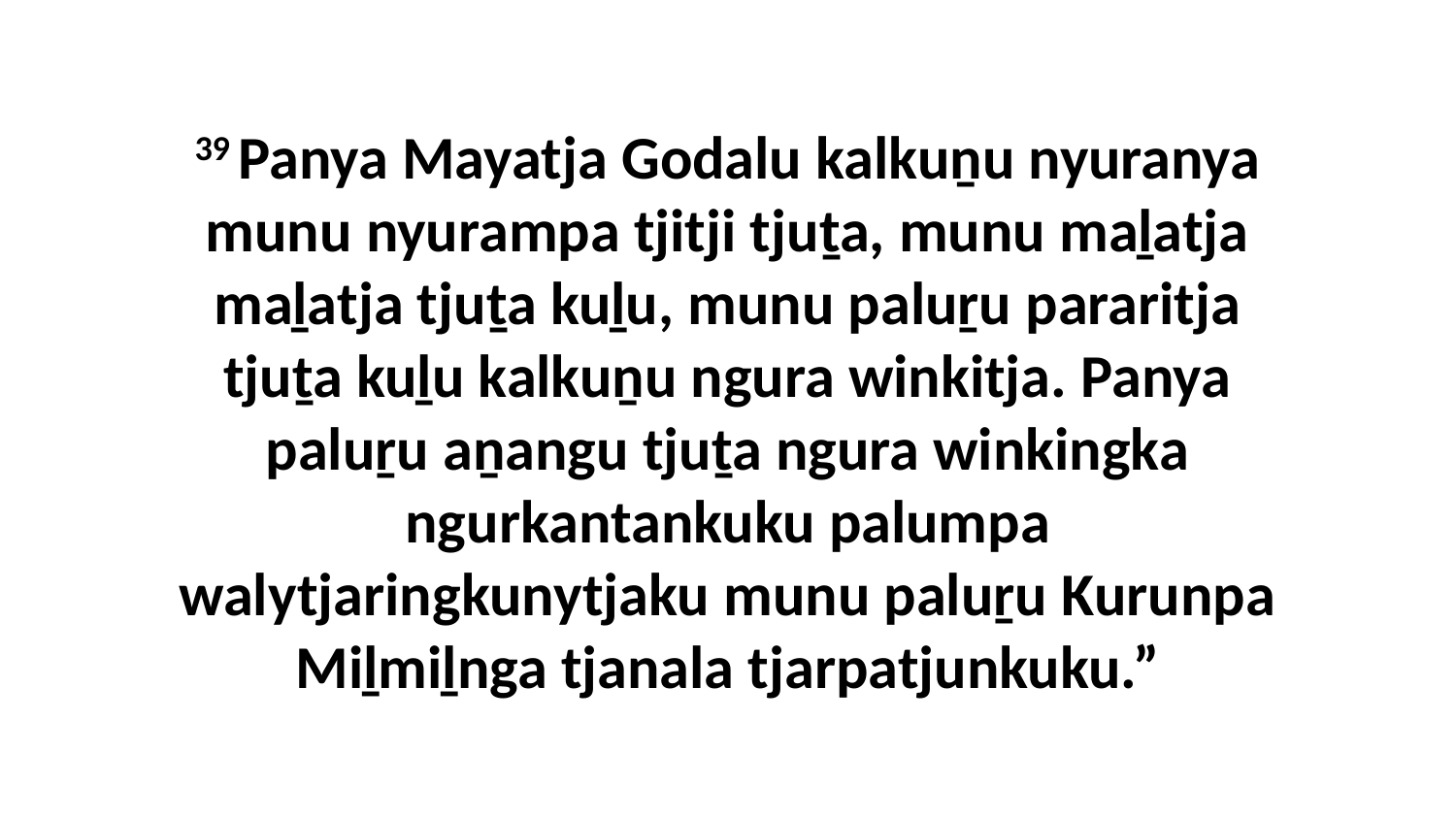

39 Panya Mayatja Godalu kalkuṉu nyuranya munu nyurampa tjitji tjuṯa, munu maḻatja maḻatja tjuṯa kuḻu, munu paluṟu pararitja tjuṯa kuḻu kalkuṉu ngura winkitja. Panya paluṟu aṉangu tjuṯa ngura winkingka ngurkantankuku palumpa walytjaringkunytjaku munu paluṟu Kurunpa Miḻmiḻnga tjanala tjarpatjunkuku.”